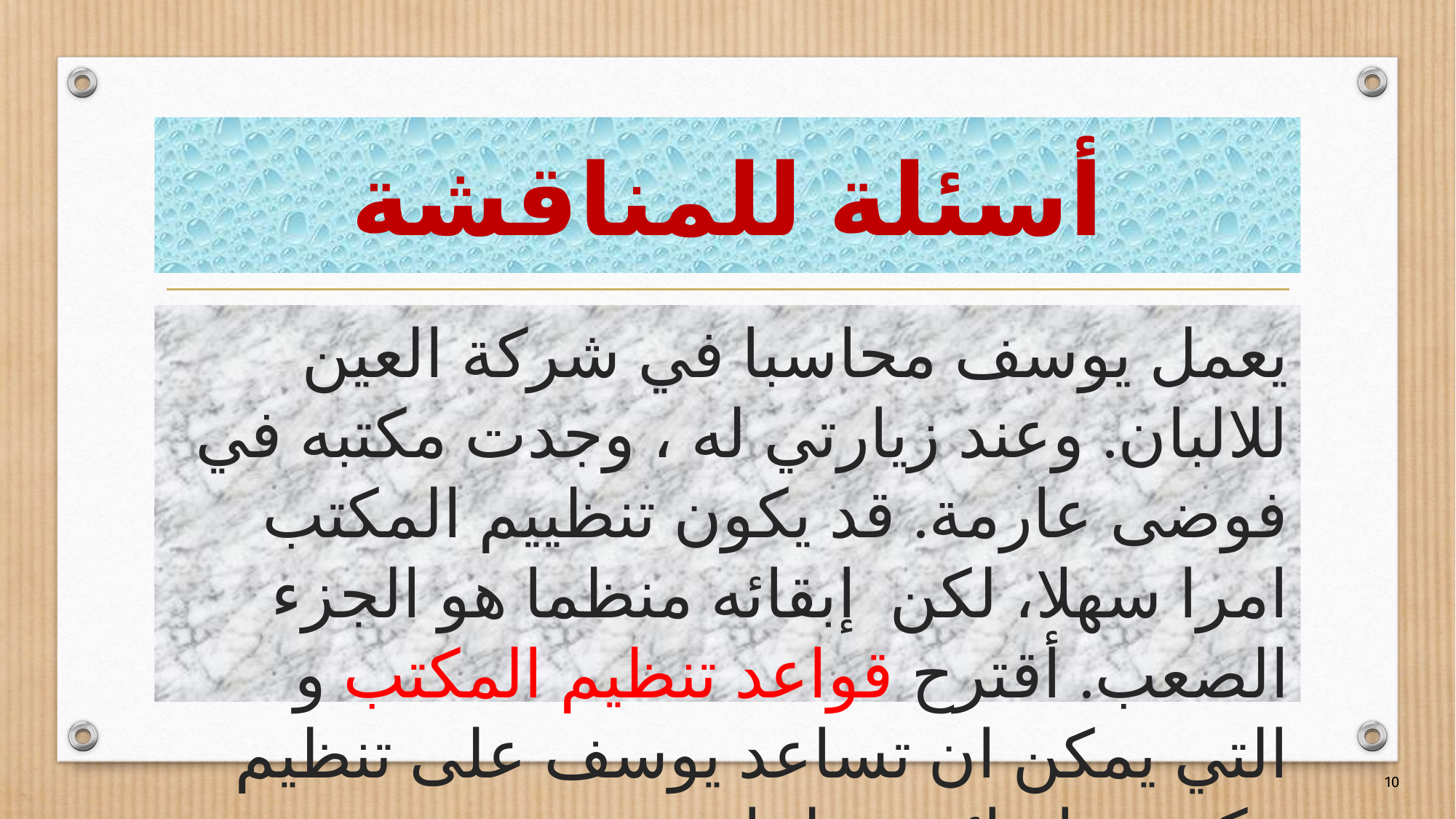

# أسئلة للمناقشة
يعمل يوسف محاسبا في شركة العين للالبان. وعند زيارتي له ، وجدت مكتبه في فوضى عارمة. قد يكون تنظييم المكتب امرا سهلا، لكن  إبقائه منظما هو الجزء الصعب. أقترح قواعد تنظيم المكتب و التي يمكن ان تساعد يوسف على تنظيم مكتبه و ابقائه منظما.
10